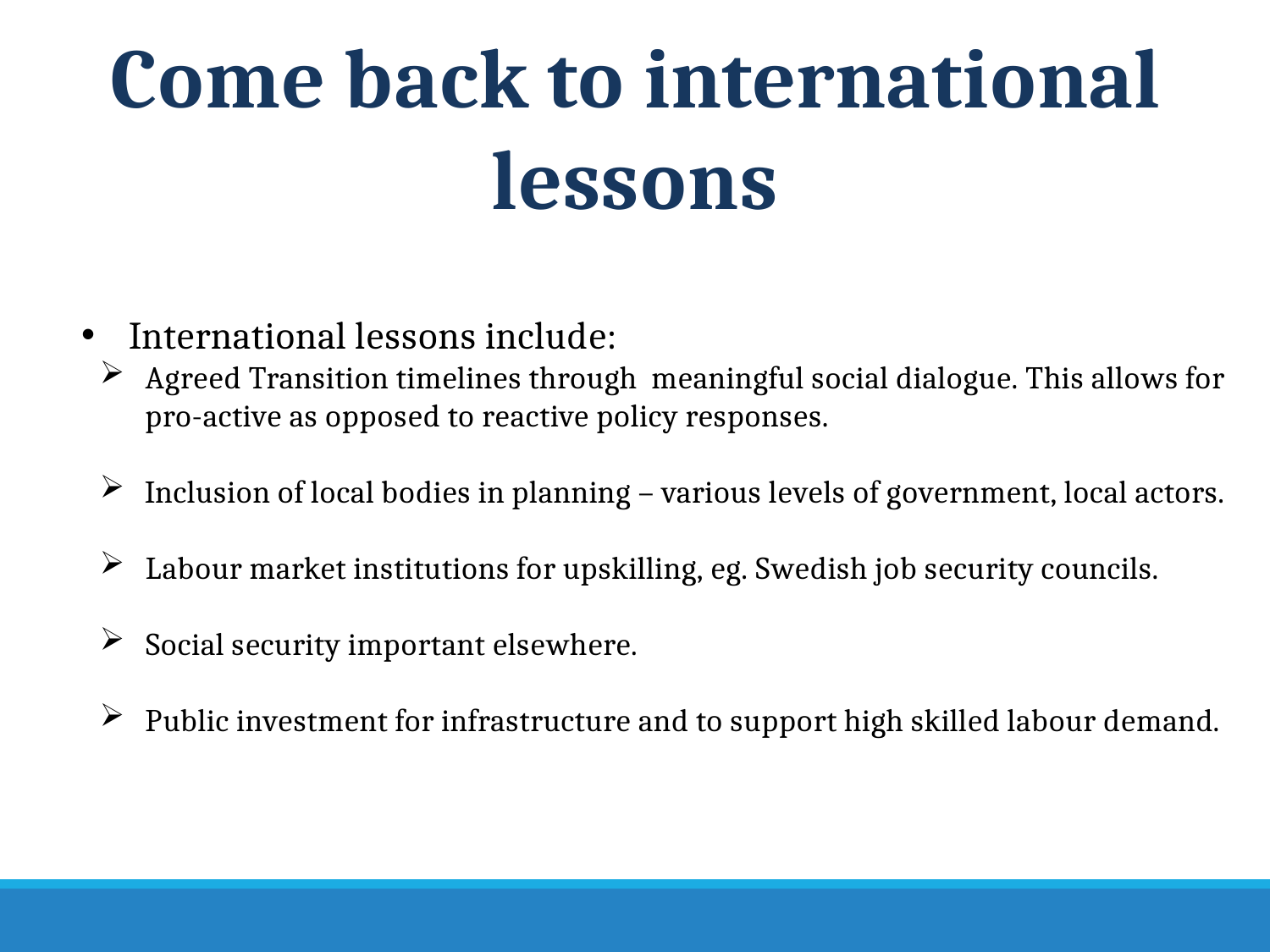

# Come back to international lessons
International lessons include:
Agreed Transition timelines through  meaningful social dialogue. This allows for pro-active as opposed to reactive policy responses.

Inclusion of local bodies in planning – various levels of government, local actors.

Labour market institutions for upskilling, eg. Swedish job security councils.

Social security important elsewhere.

Public investment for infrastructure and to support high skilled labour demand.